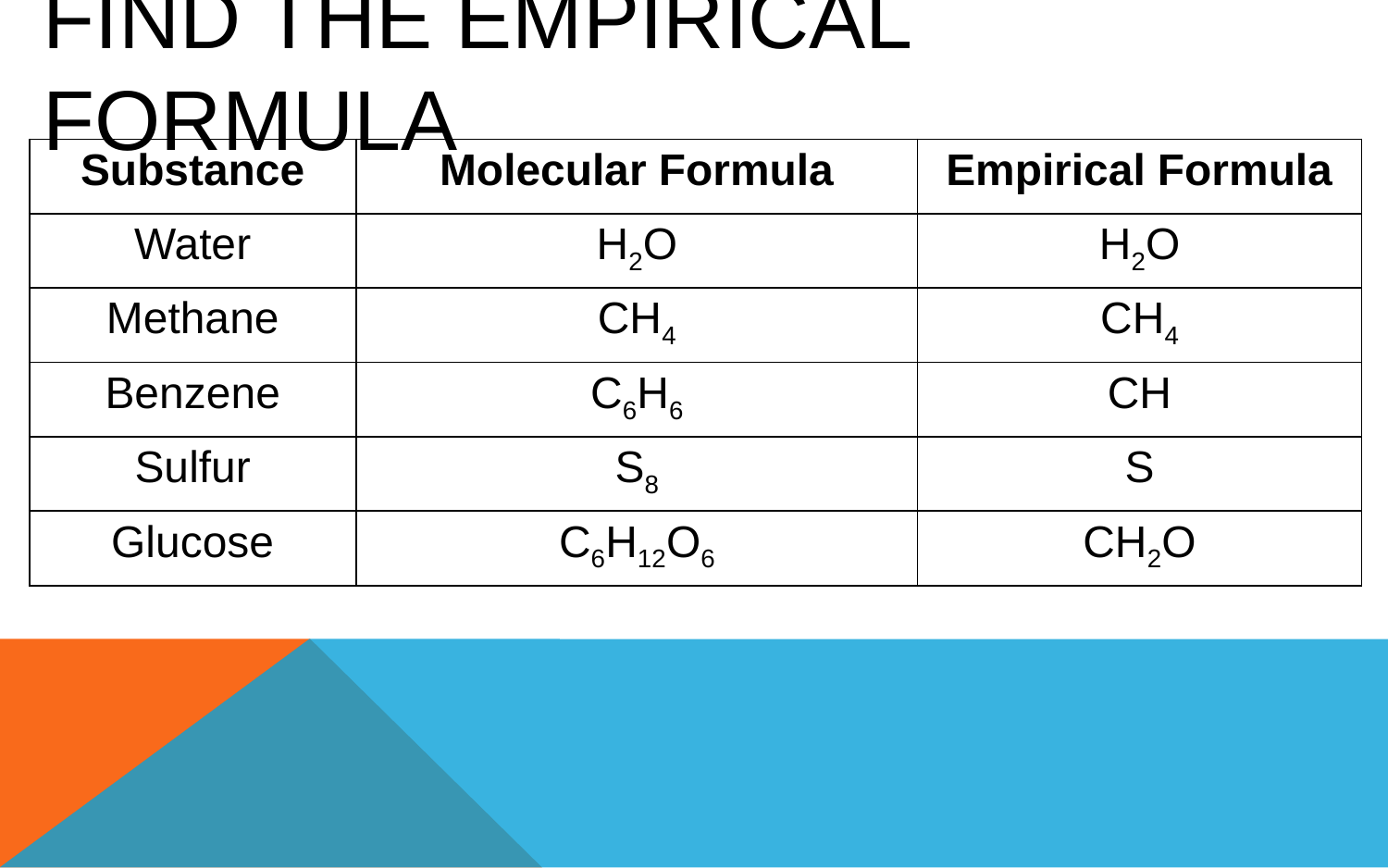

# Find the empirical formula
| Substance | Molecular Formula | Empirical Formula |
| --- | --- | --- |
| Water | H2O | H2O |
| Methane | CH4 | CH4 |
| Benzene | C6H6 | CH |
| Sulfur | S8 | S |
| Glucose | C6H12O6 | CH2O |